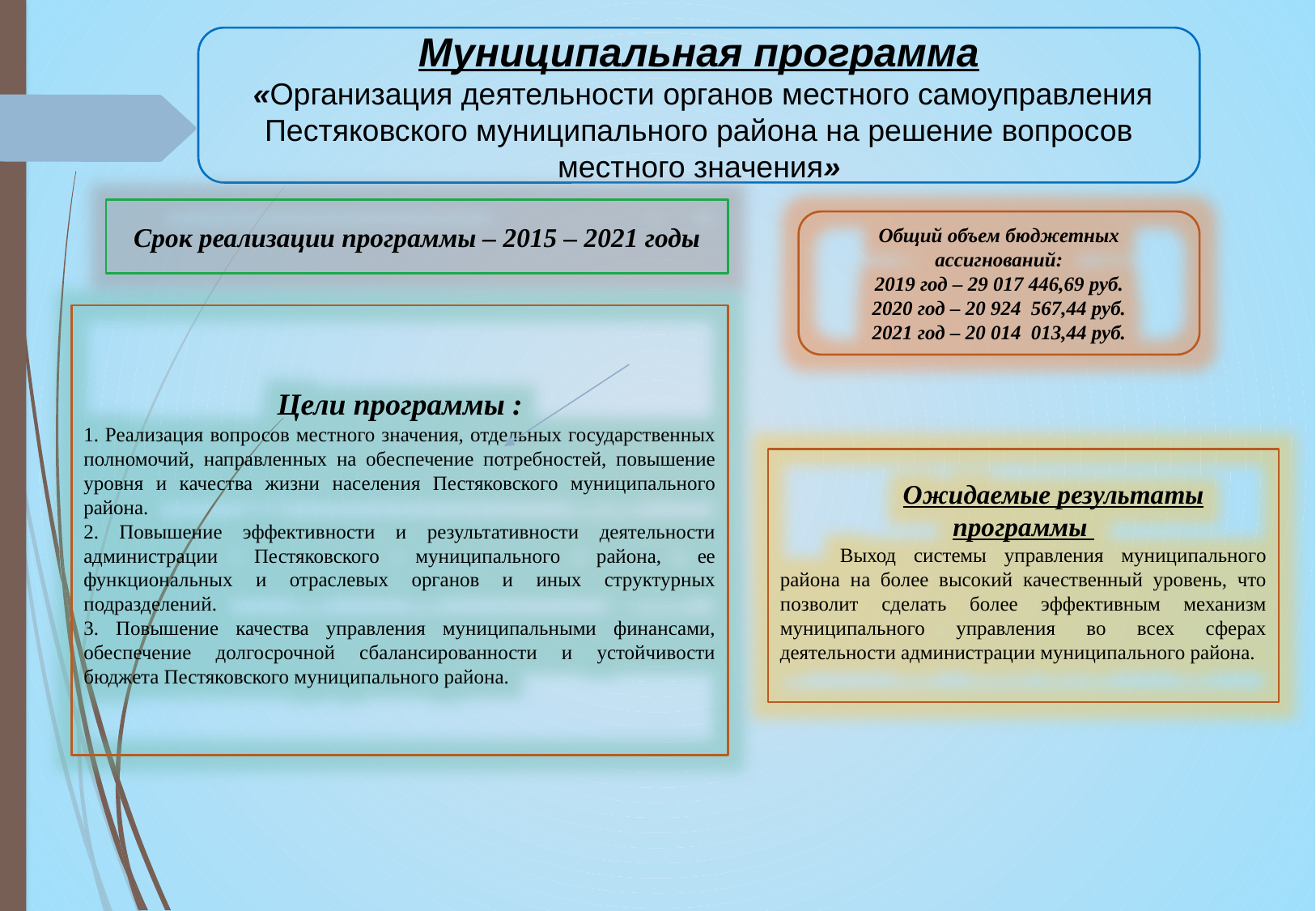

Муниципальная программа
 «Организация деятельности органов местного самоуправления Пестяковского муниципального района на решение вопросов местного значения»
Срок реализации программы – 2015 – 2021 годы
Общий объем бюджетных ассигнований:
2019 год – 29 017 446,69 руб.
2020 год – 20 924  567,44 руб.
2021 год – 20 014  013,44 руб.

Цели программы :
1. Реализация вопросов местного значения, отдельных государственных полномочий, направленных на обеспечение потребностей, повышение уровня и качества жизни населения Пестяковского муниципального района.
2. Повышение эффективности и результативности деятельности администрации Пестяковского муниципального района, ее функциональных и отраслевых органов и иных структурных подразделений.
3. Повышение качества управления муниципальными финансами, обеспечение долгосрочной сбалансированности и устойчивости бюджета Пестяковского муниципального района.

Ожидаемые результаты программы
Выход системы управления муниципального района на более высокий качественный уровень, что позволит сделать более эффективным механизм муниципального управления во всех сферах деятельности администрации муниципального района.